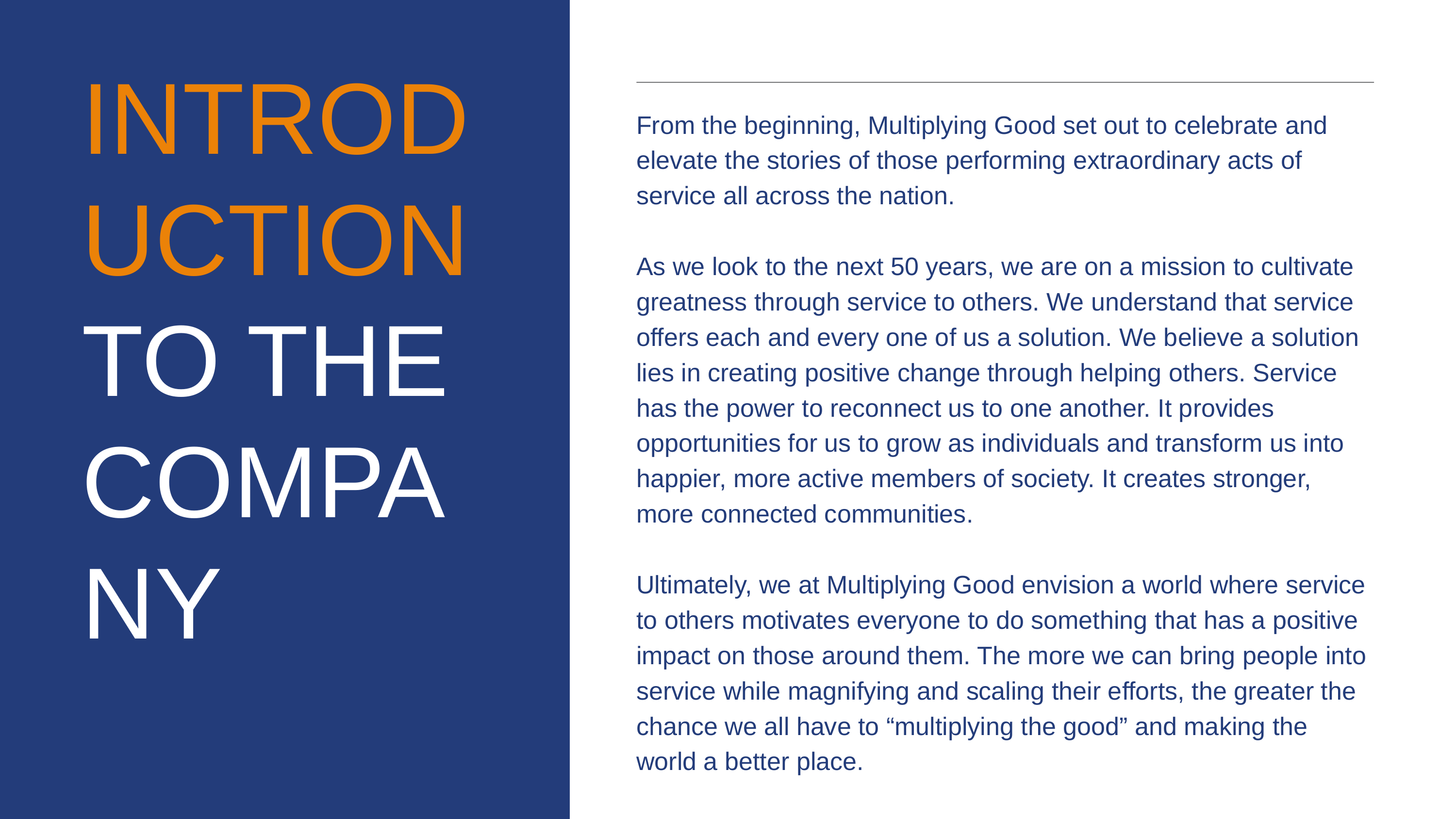

INTRODUCTION TO THE COMPANY

From the beginning, Multiplying Good set out to celebrate and elevate the stories of those performing extraordinary acts of service all across the nation.

As we look to the next 50 years, we are on a mission to cultivate greatness through service to others. We understand that service offers each and every one of us a solution. We believe a solution lies in creating positive change through helping others. Service has the power to reconnect us to one another. It provides opportunities for us to grow as individuals and transform us into happier, more active members of society. It creates stronger, more connected communities.

Ultimately, we at Multiplying Good envision a world where service to others motivates everyone to do something that has a positive impact on those around them. The more we can bring people into service while magnifying and scaling their efforts, the greater the chance we all have to “multiplying the good” and making the world a better place.